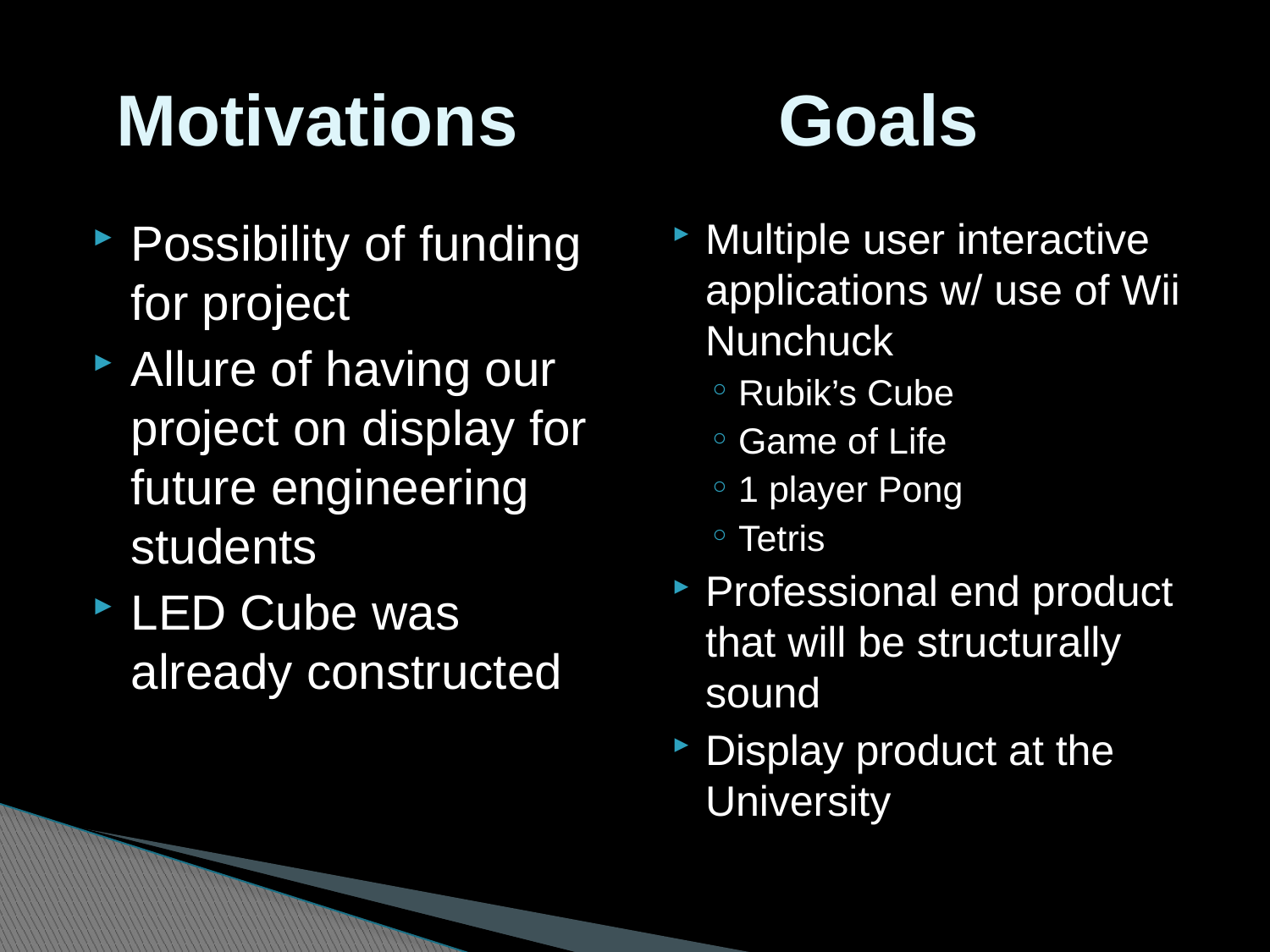

# Motivations             Goals
Possibility of funding for project
Allure of having our project on display for future engineering students
LED Cube was already constructed
Multiple user interactive applications w/ use of Wii Nunchuck
Rubik’s Cube
Game of Life
1 player Pong
Tetris
Professional end product that will be structurally sound
Display product at the University